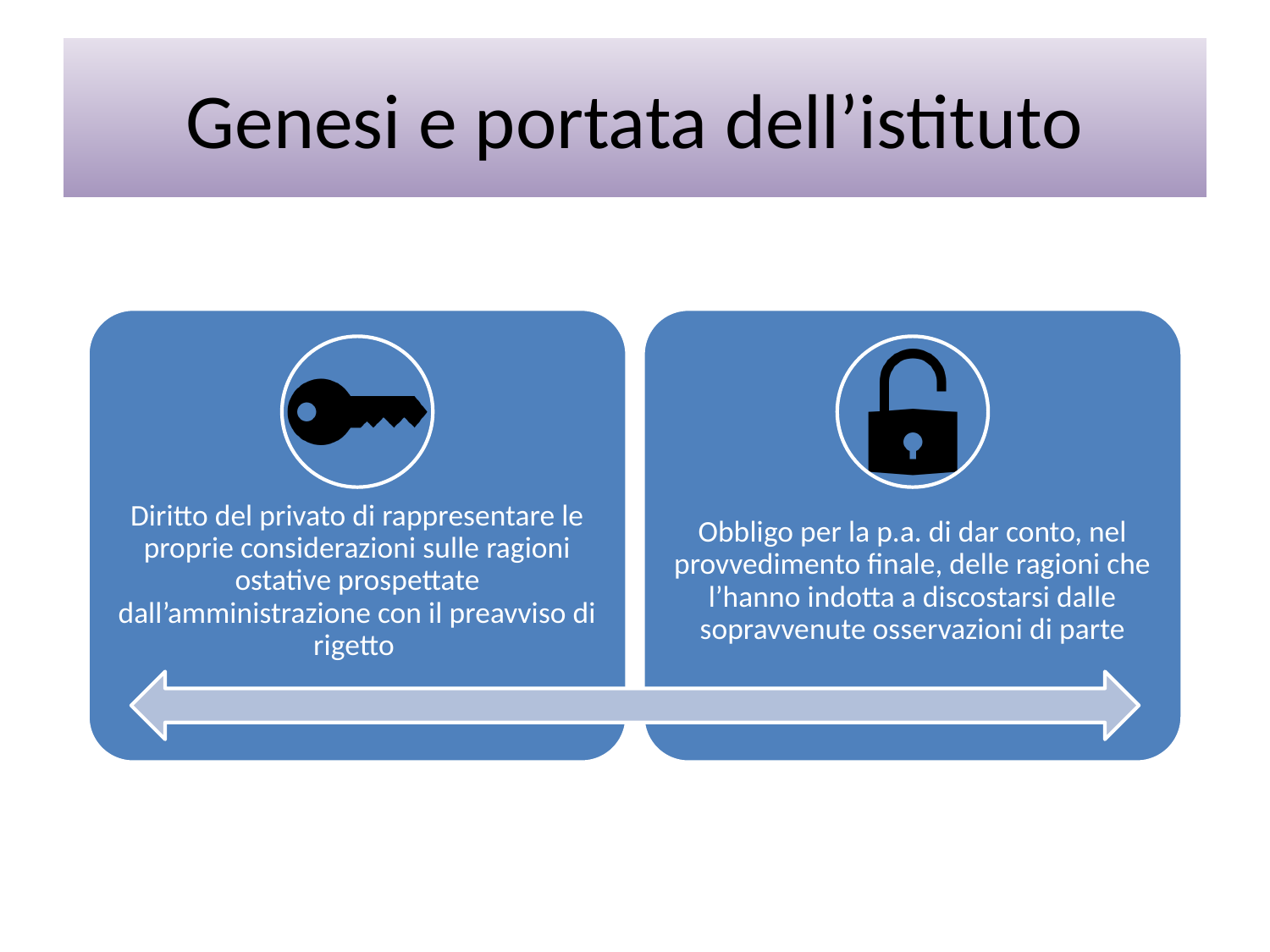

# Genesi e portata dell’istituto
Diritto del privato di rappresentare le proprie considerazioni sulle ragioni ostative prospettate dall’amministrazione con il preavviso di rigetto
Obbligo per la p.a. di dar conto, nel provvedimento finale, delle ragioni che l’hanno indotta a discostarsi dalle sopravvenute osservazioni di parte